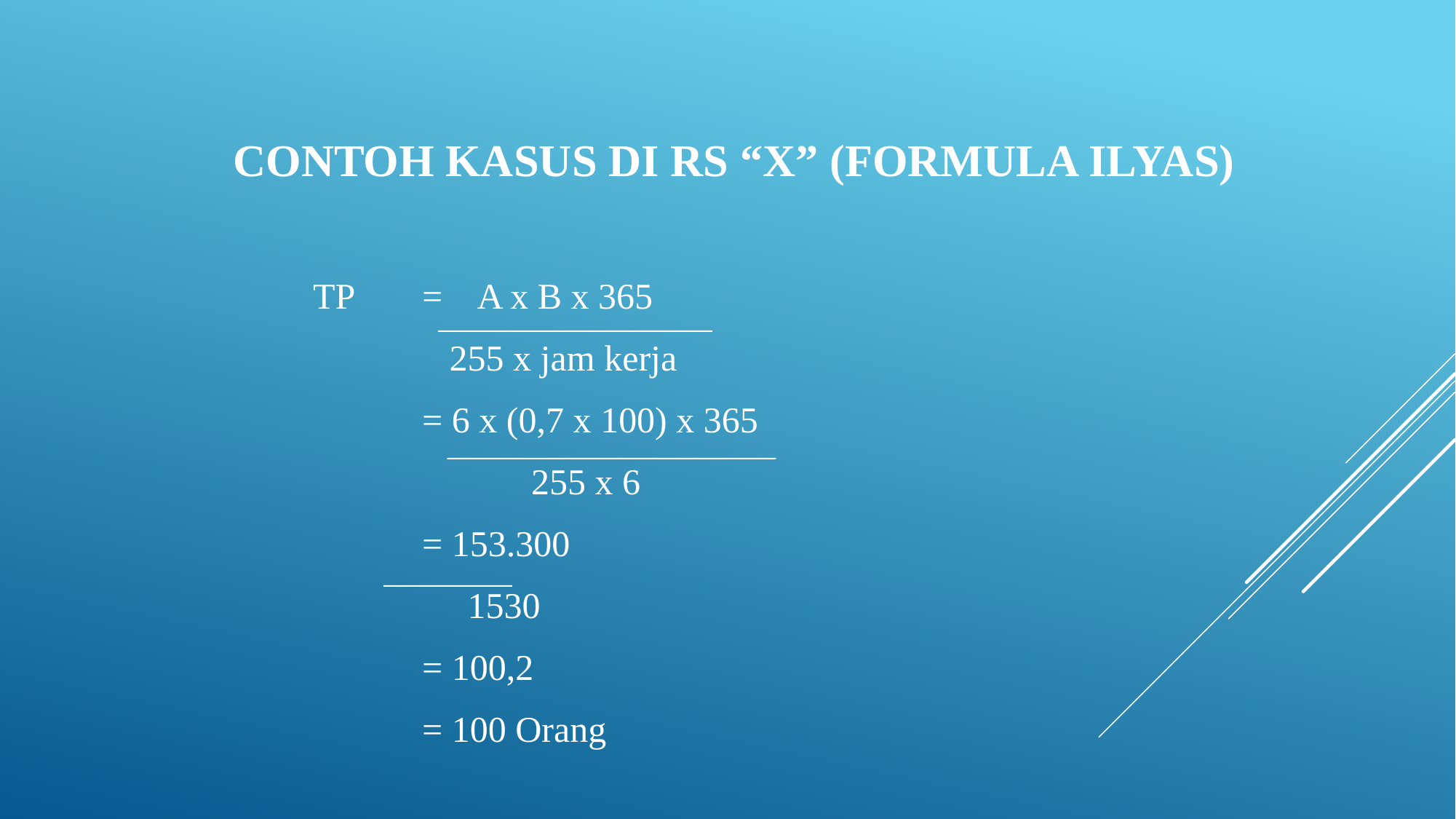

CONTOH KASUS DI RS “X” (FORMULA ILYAS)
TP	=    A x B x 365
	   255 x jam kerja
	= 6 x (0,7 x 100) x 365
	   	255 x 6
	= 153.300
	     1530
	= 100,2
	= 100 Orang